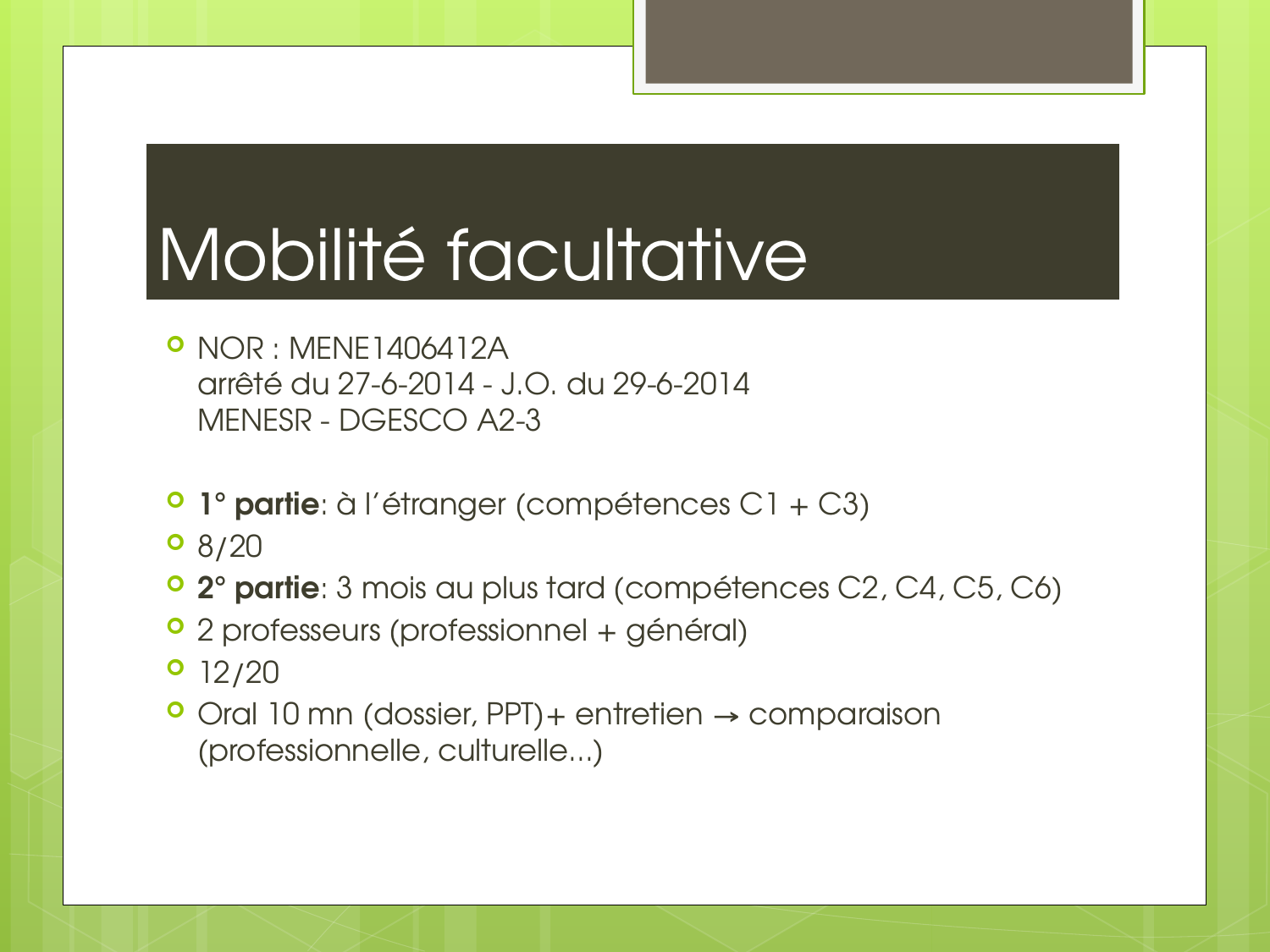

# Mobilité facultative
NOR : MENE1406412A
arrêté du 27-6-2014 - J.O. du 29-6-2014
MENESR - DGESCO A2-3

1° partie: à l’étranger (compétences C1 + C3)
8/20
2° partie: 3 mois au plus tard (compétences C2, C4, C5, C6)
2 professeurs (professionnel + général)
12/20
Oral 10 mn (dossier, PPT)+ entretien → comparaison (professionnelle, culturelle...)